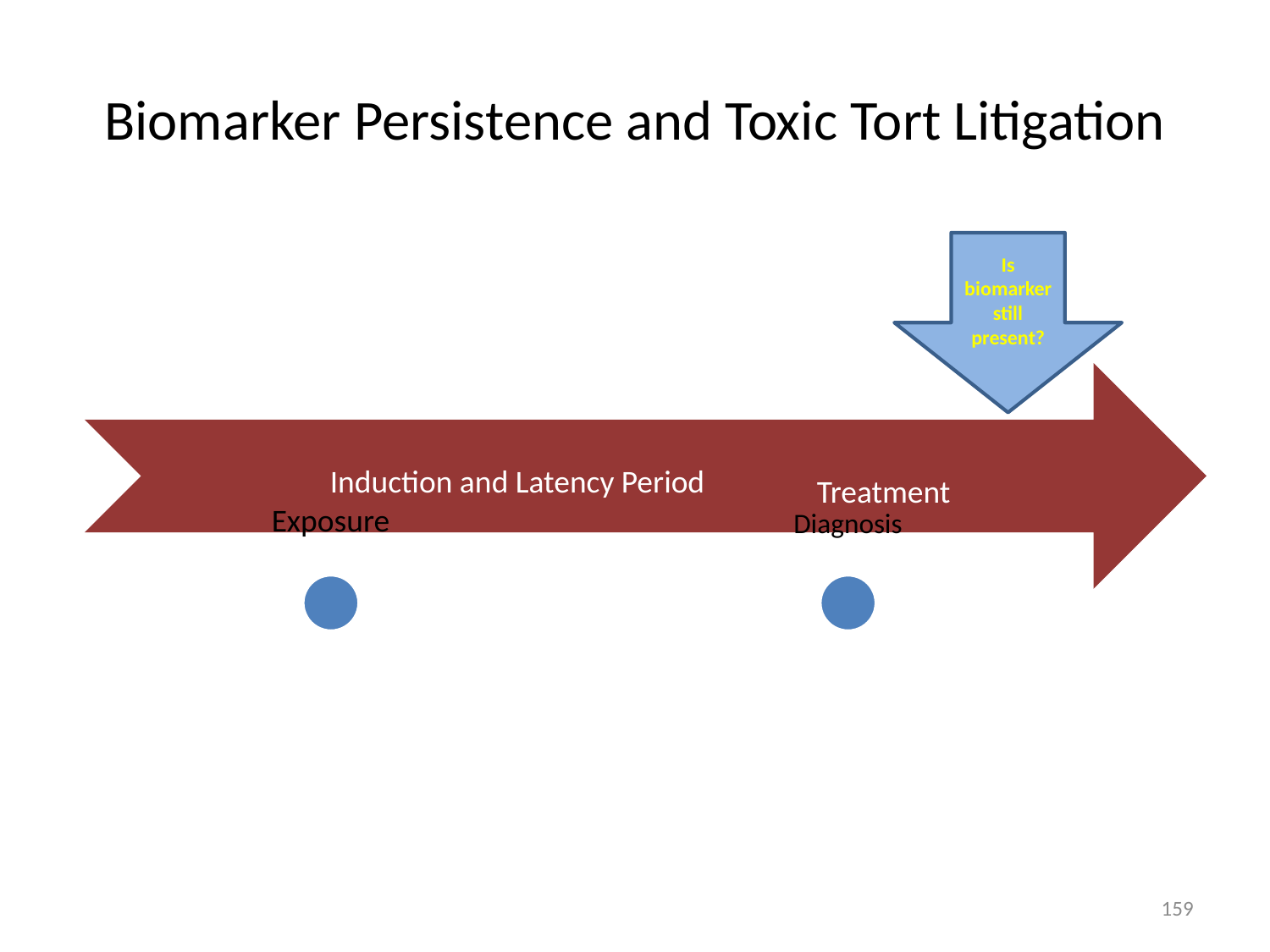

# Biomarker Persistence and Toxic Tort Litigation
Exposure
Diagnosis
Litigation

Is biomarker still present?
Induction and Latency Period
Treatment
159